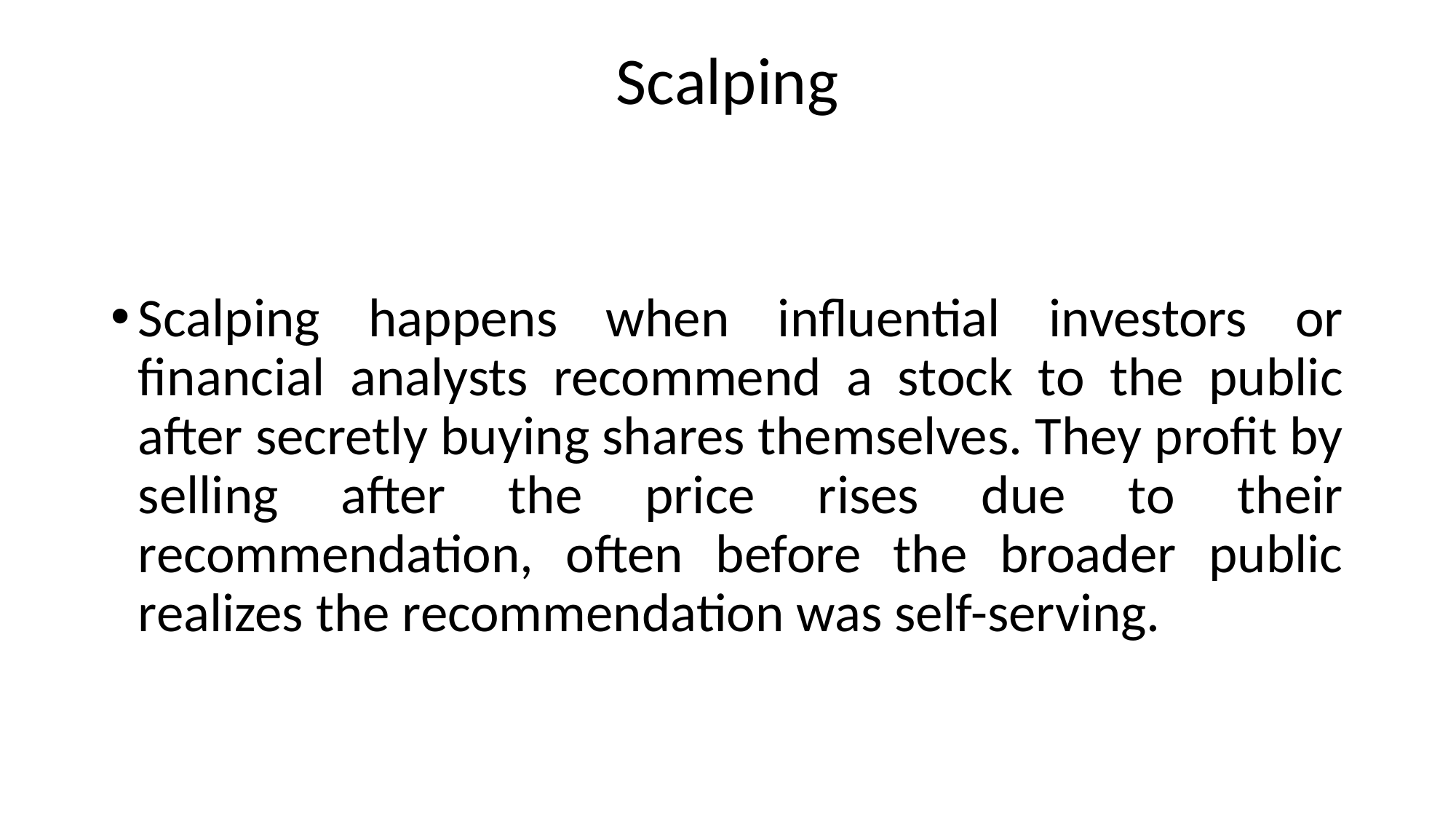

# Scalping

Scalping happens when influential investors or financial analysts recommend a stock to the public after secretly buying shares themselves. They profit by selling after the price rises due to their recommendation, often before the broader public realizes the recommendation was self-serving.